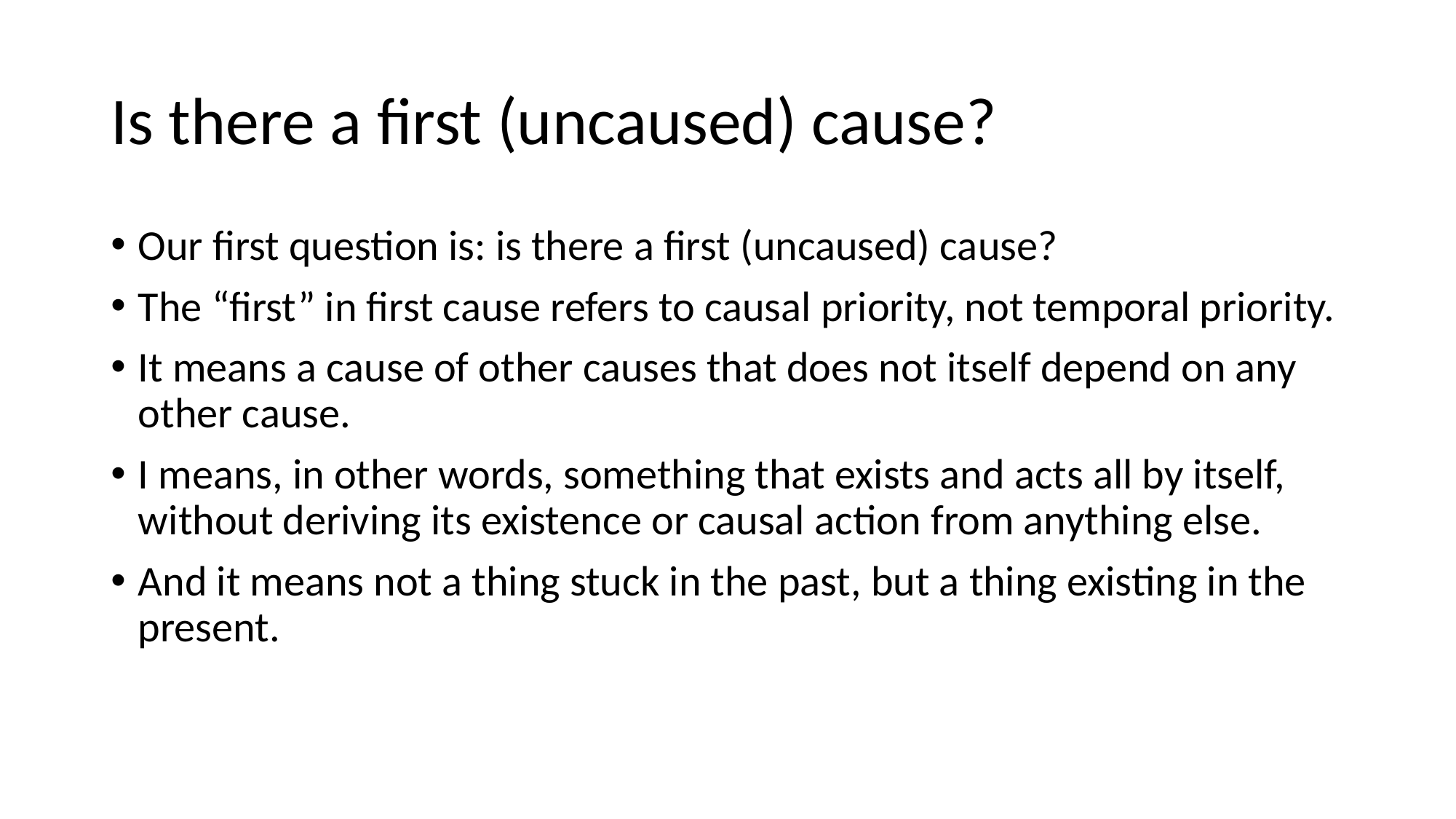

# Is there a first (uncaused) cause?
Our first question is: is there a first (uncaused) cause?
The “first” in first cause refers to causal priority, not temporal priority.
It means a cause of other causes that does not itself depend on any other cause.
I means, in other words, something that exists and acts all by itself, without deriving its existence or causal action from anything else.
And it means not a thing stuck in the past, but a thing existing in the present.